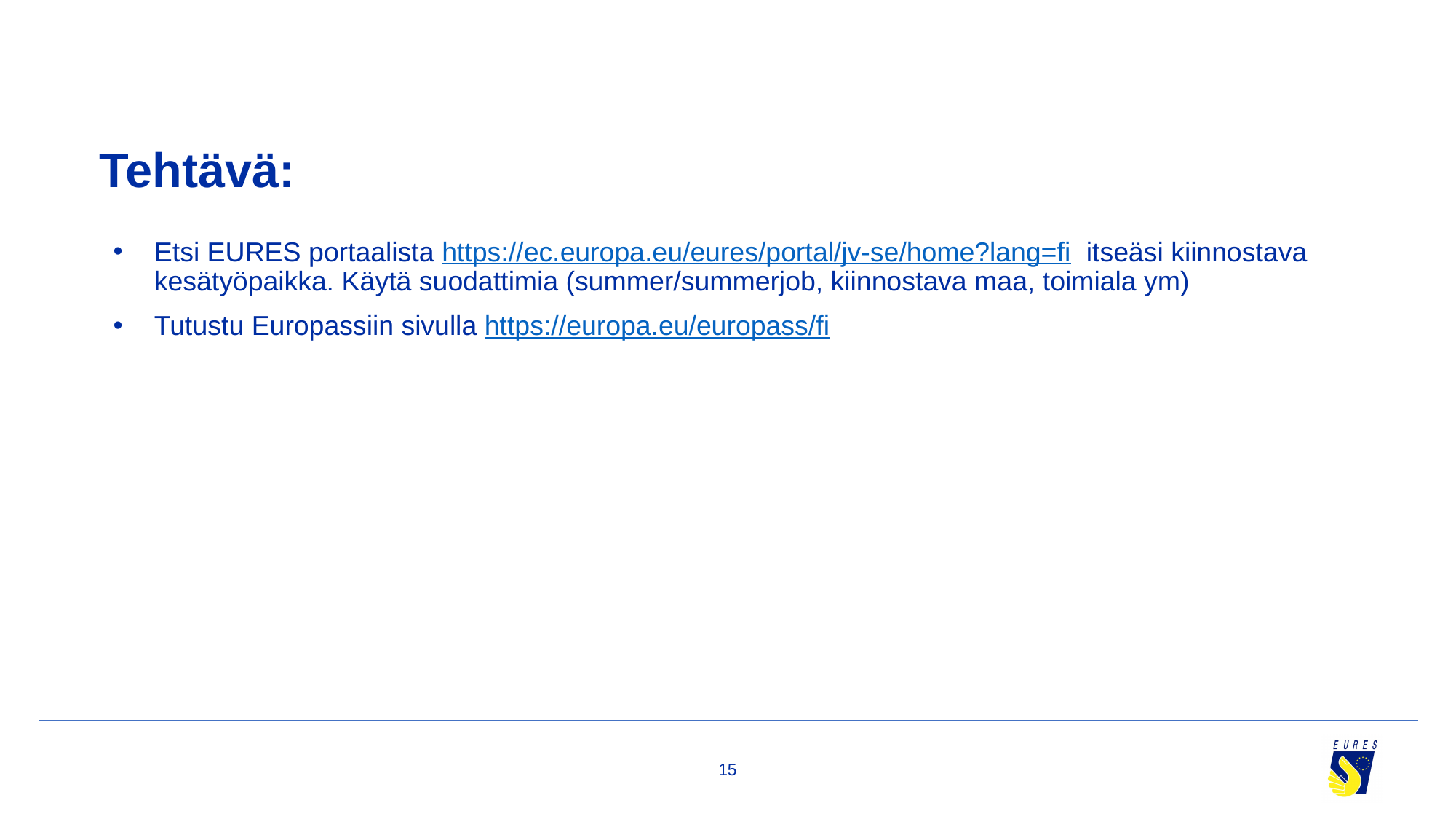

# Tehtävä:
Etsi EURES portaalista https://ec.europa.eu/eures/portal/jv-se/home?lang=fi  itseäsi kiinnostava kesätyöpaikka. Käytä suodattimia (summer/summerjob, kiinnostava maa, toimiala ym)
Tutustu Europassiin sivulla https://europa.eu/europass/fi
15